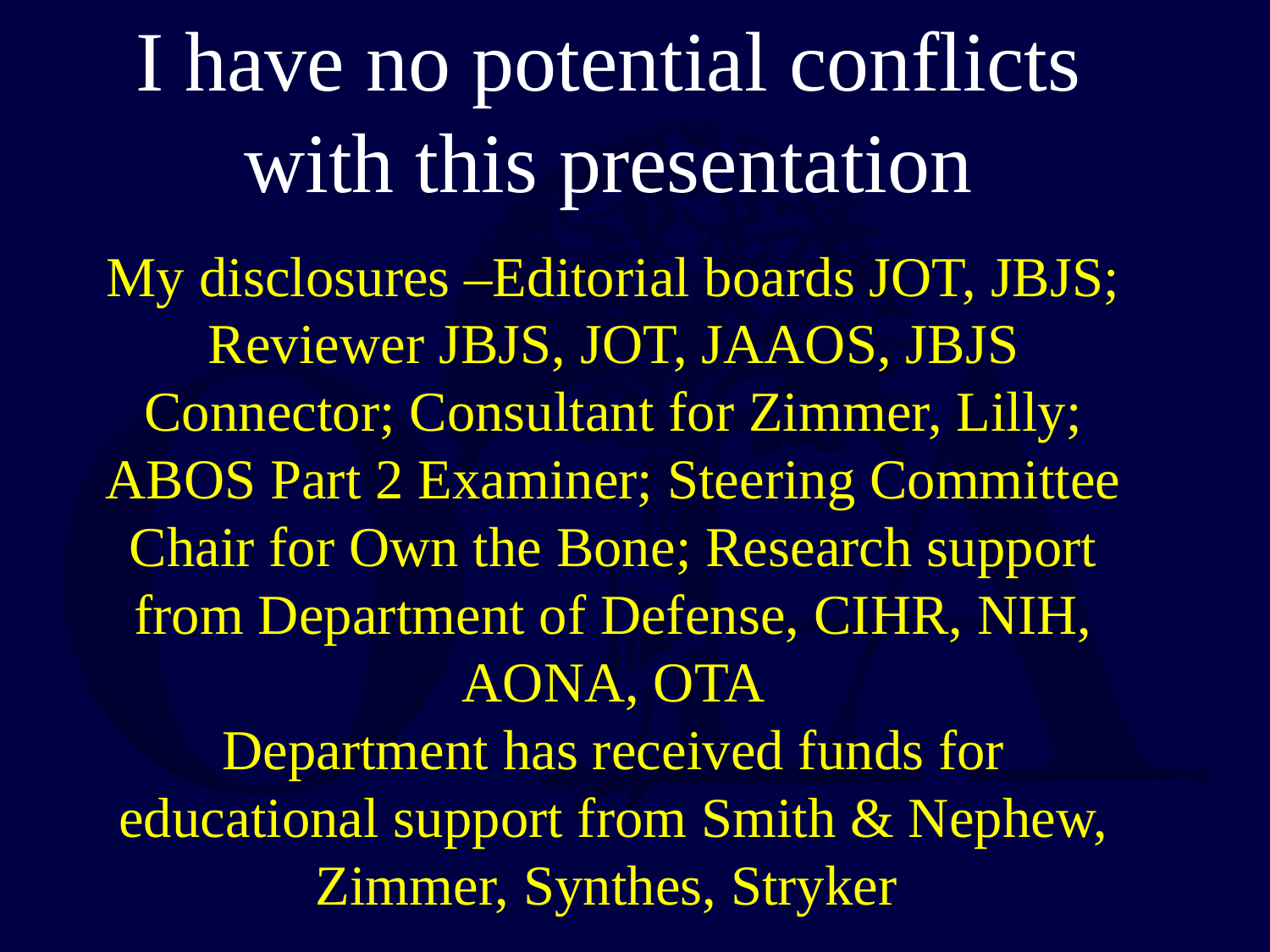

I have no potential conflicts with this presentation
# My disclosures –Editorial boards JOT, JBJS; Reviewer JBJS, JOT, JAAOS, JBJS Connector; Consultant for Zimmer, Lilly; ABOS Part 2 Examiner; Steering Committee Chair for Own the Bone; Research support from Department of Defense, CIHR, NIH, AONA, OTA Department has received funds for educational support from Smith & Nephew, Zimmer, Synthes, Stryker